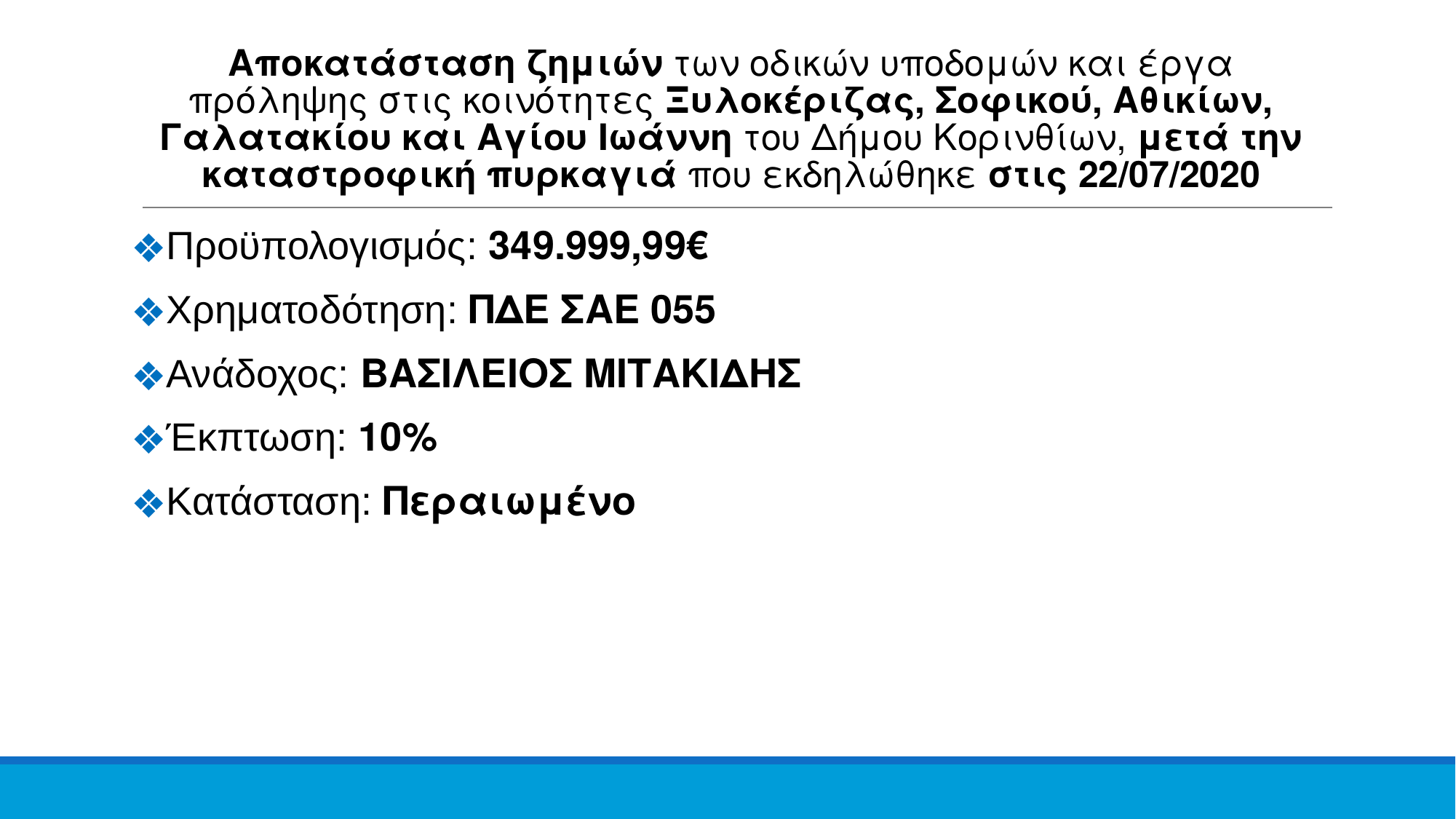

Αποκατάσταση ζημιών των οδικών υποδομών και έργα πρόληψης στις κοινότητες Ξυλοκέριζας, Σοφικού, Αθικίων, Γαλατακίου και Αγίου Ιωάννη του Δήμου Κορινθίων, μετά την καταστροφική πυρκαγιά που εκδηλώθηκε στις 22/07/2020
Προϋπολογισμός: 349.999,99€
Χρηματοδότηση: ΠΔΕ ΣΑΕ 055
Ανάδοχος: ΒΑΣΙΛΕΙΟΣ ΜΙΤΑΚΙΔΗΣ
Έκπτωση: 10%
Κατάσταση: Περαιωμένο